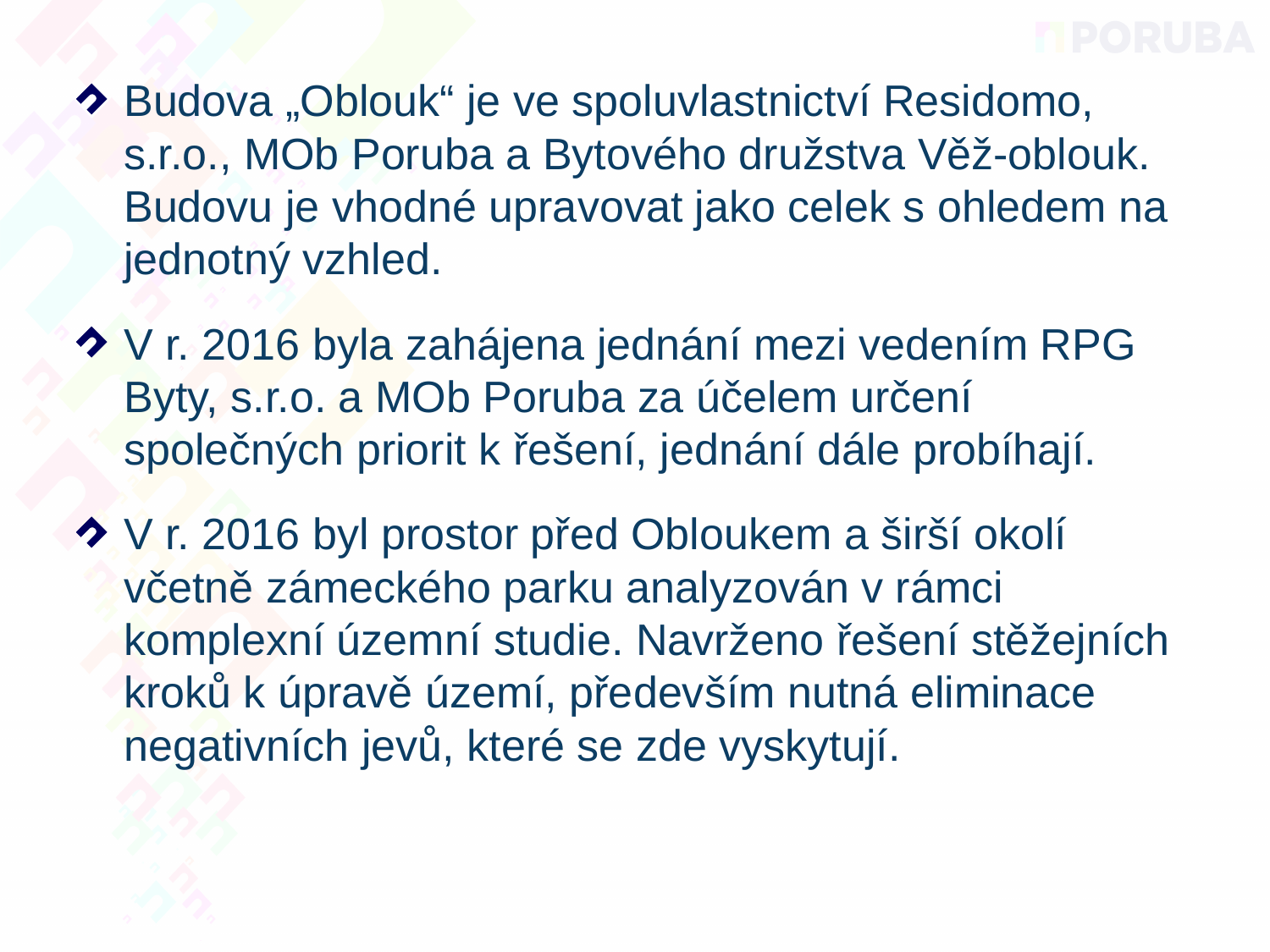

Budova „Oblouk“ je ve spoluvlastnictví Residomo, s.r.o., MOb Poruba a Bytového družstva Věž-oblouk. Budovu je vhodné upravovat jako celek s ohledem na jednotný vzhled.
V r. 2016 byla zahájena jednání mezi vedením RPG Byty, s.r.o. a MOb Poruba za účelem určení společných priorit k řešení, jednání dále probíhají.
V r. 2016 byl prostor před Obloukem a širší okolí včetně zámeckého parku analyzován v rámci komplexní územní studie. Navrženo řešení stěžejních kroků k úpravě území, především nutná eliminace negativních jevů, které se zde vyskytují.